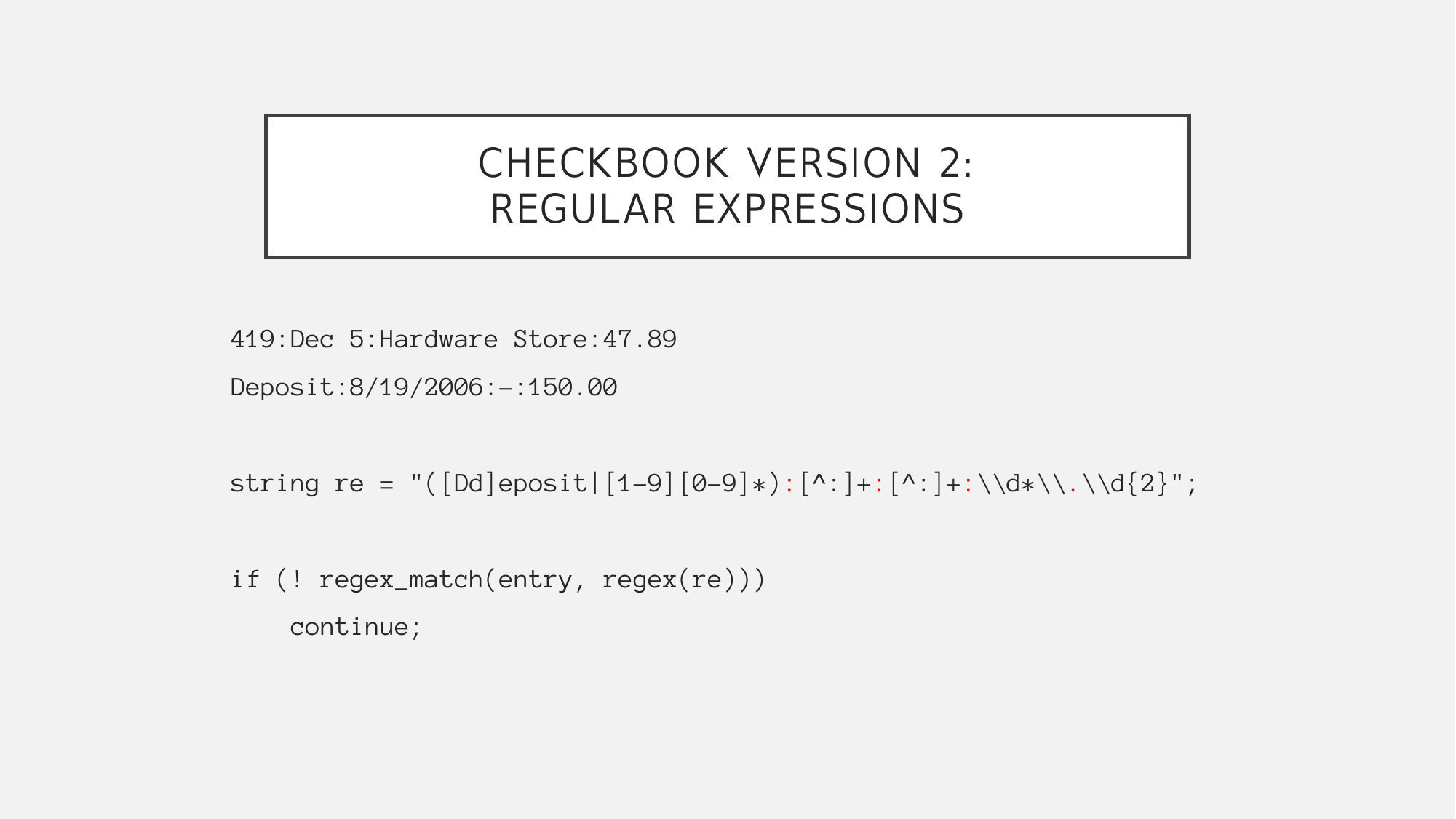

# Checkbook version 2: regular expressions
419:Dec 5:Hardware Store:47.89
Deposit:8/19/2006:-:150.00

string re = "([Dd]eposit|[1-9][0-9]*):[^:]+:[^:]+:\\d*\\.\\d{2}";

if (! regex_match(entry, regex(re)))
    continue;